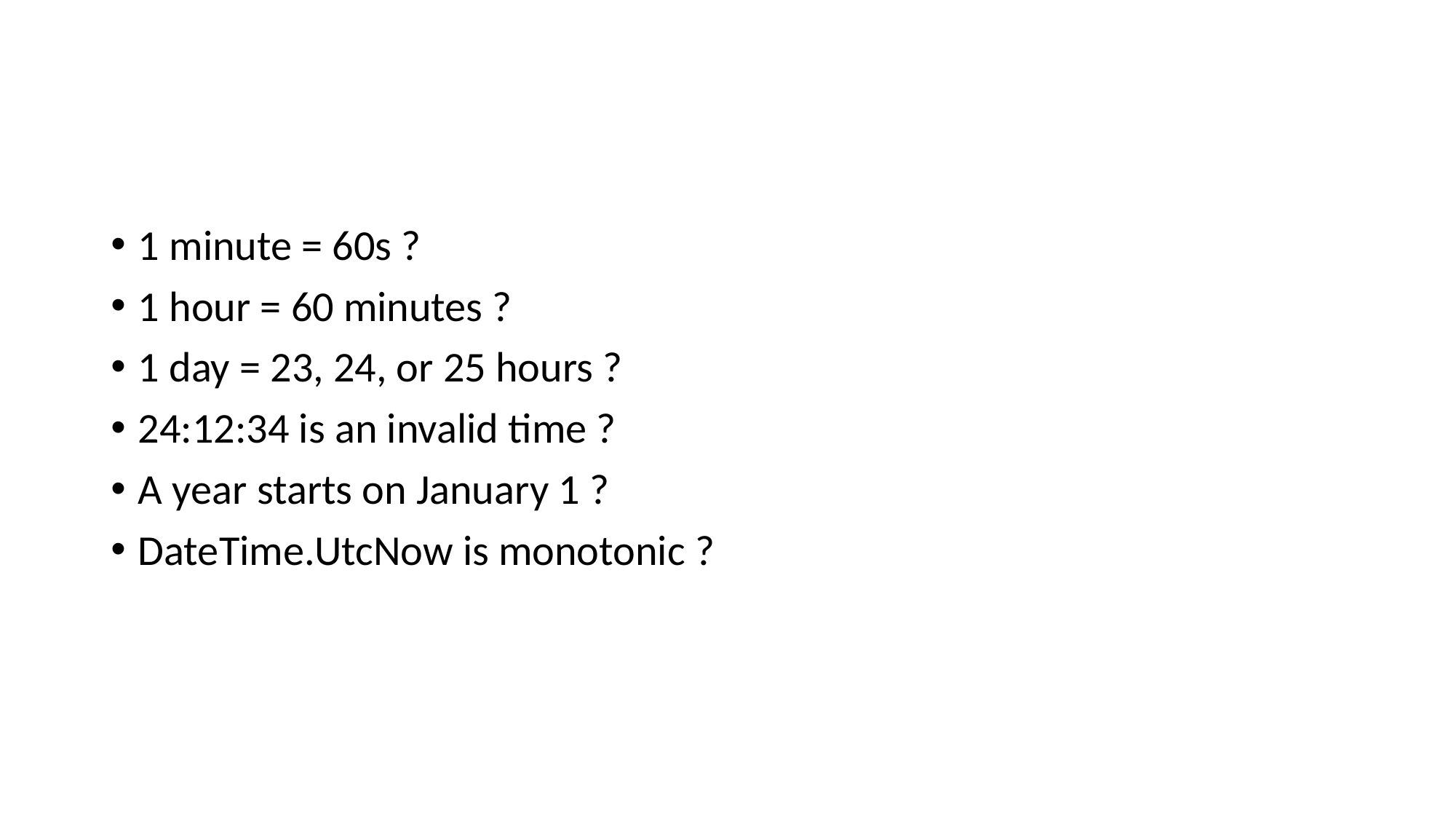

#
1 minute = 60s ?
1 hour = 60 minutes ?
1 day = 23, 24, or 25 hours ?
24:12:34 is an invalid time ?
A year starts on January 1 ?
DateTime.UtcNow is monotonic ?